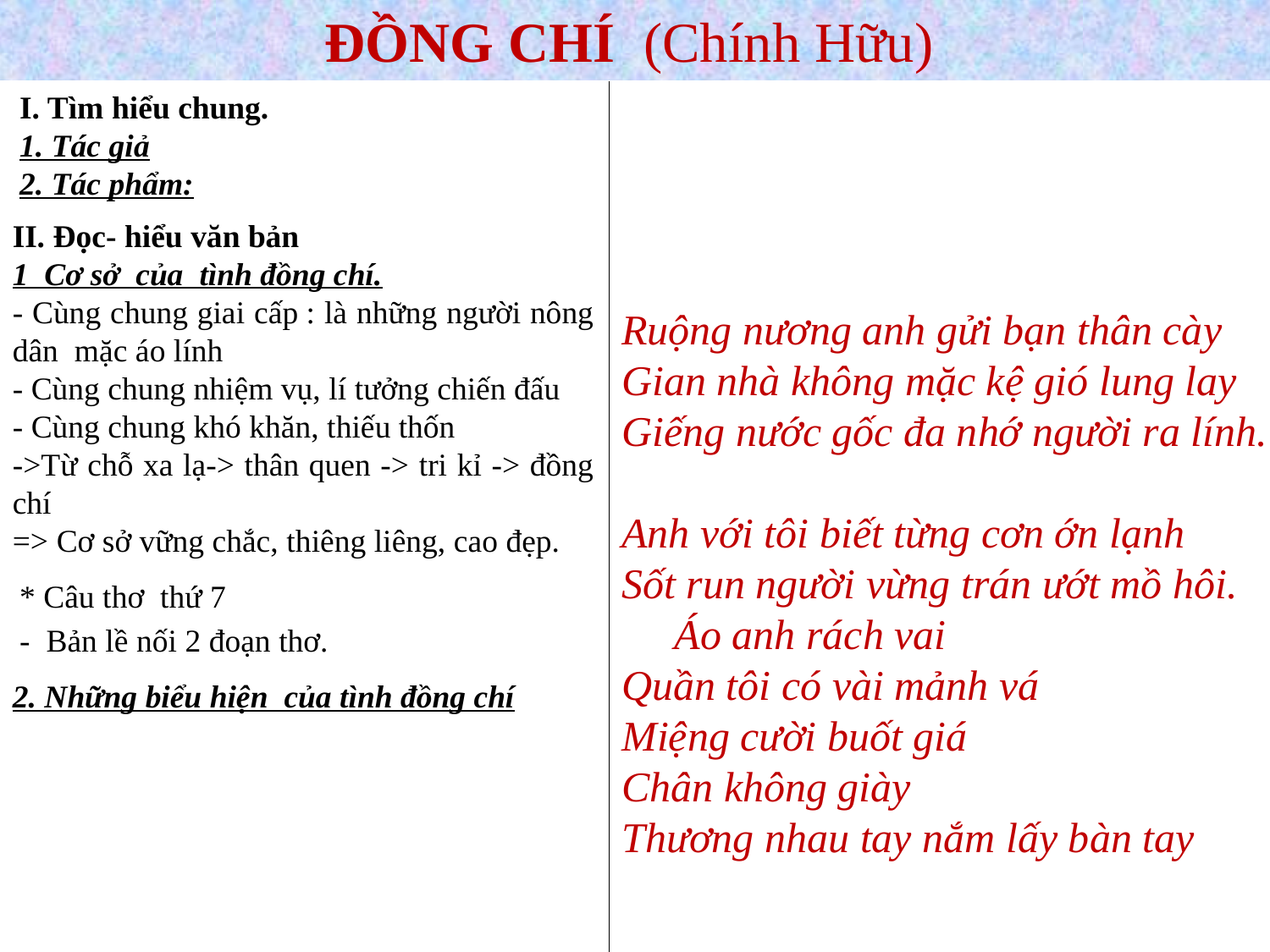

ĐỒNG CHÍ  (Chính Hữu)
I. Tìm hiểu chung.
1. Tác giả
2. Tác phẩm:
II. Đọc- hiểu văn bản
1  Cơ sở  của  tình đồng chí.
- Cùng chung giai cấp : là những người nông dân  mặc áo lính
- Cùng chung nhiệm vụ, lí tưởng chiến đấu
- Cùng chung khó khăn, thiếu thốn
->Từ chỗ xa lạ-> thân quen -> tri kỉ -> đồng chí
=> Cơ sở vững chắc, thiêng liêng, cao đẹp.
Ruộng nương anh gửi bạn thân cày
Gian nhà không mặc kệ gió lung lay
Giếng nước gốc đa nhớ người ra lính.
Anh với tôi biết từng cơn ớn lạnh
Sốt run người vừng trán ướt mồ hôi.        Áo anh rách vai
Quần tôi có vài mảnh vá
Miệng cười buốt giá
Chân không giày
Thương nhau tay nắm lấy bàn tay
* Câu thơ  thứ 7
-  Bản lề nối 2 đoạn thơ.
2. Những biểu hiện  của tình đồng chí